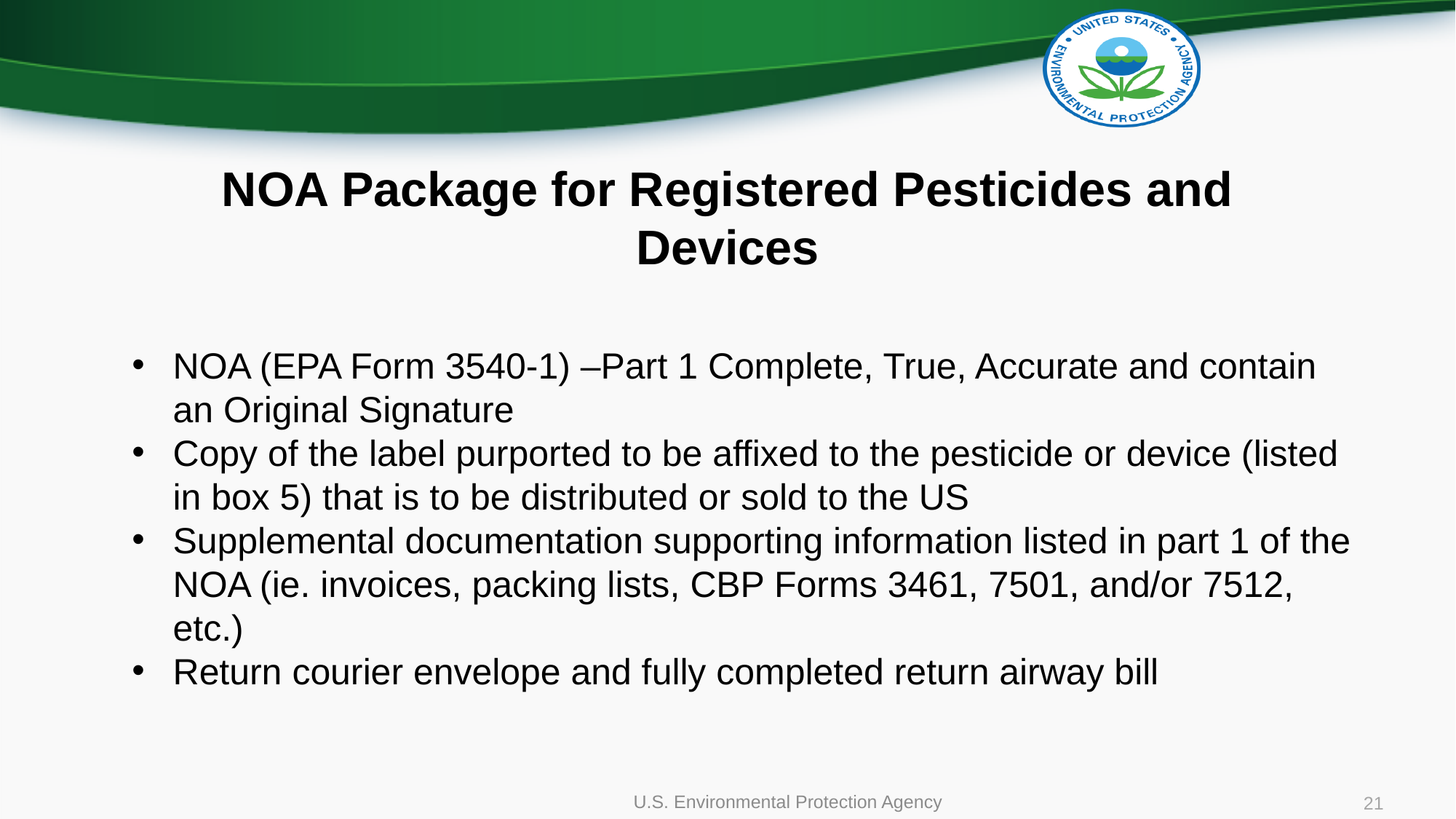

# NOA Package for Registered Pesticides and Devices

NOA (EPA Form 3540-1) –Part 1 Complete, True, Accurate and contain an Original Signature
Copy of the label purported to be affixed to the pesticide or device (listed in box 5) that is to be distributed or sold to the US
Supplemental documentation supporting information listed in part 1 of the NOA (ie. invoices, packing lists, CBP Forms 3461, 7501, and/or 7512, etc.)
Return courier envelope and fully completed return airway bill